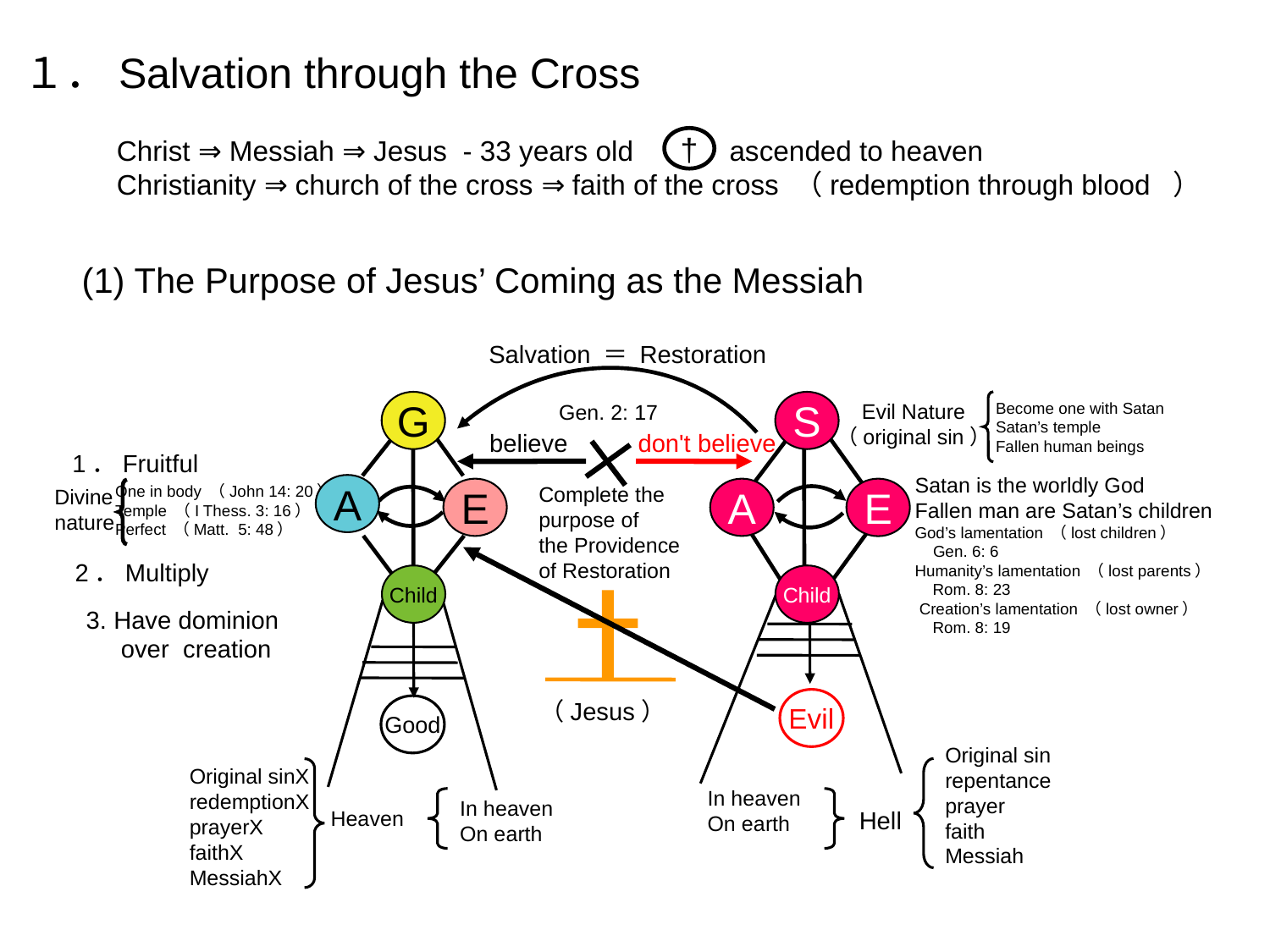

１．Salvation through the Cross
Christ ⇒ Messiah ⇒ Jesus  - 33 years old　　    ascended to heaven
Christianity ⇒ church of the cross ⇒ faith of the cross （redemption through blood  ）
†
(1) The Purpose of Jesus’ Coming as the Messiah
Salvation ＝ Restoration

G
S
Evil Nature
（original sin）
Become one with Satan
Satan’s temple
Fallen human beings

Gen. 2: 17

believe
don't believe

1．Fruitful

Satan is the worldly God
Fallen man are Satan’s children
God’s lamentation （lost children）
    Gen. 6: 6
Humanity’s lamentation （lost parents）
    Rom. 8: 23
 Creation’s lamentation （lost owner）
    Rom. 8: 19
Complete the
purpose of
the Providence
of Restoration
One in body （John 14: 20）
Temple （I Thess. 3: 16）
Perfect （Matt.  5: 48）
A
Divine
nature
E
A
E

2．Multiply
Child
Child

3. Have dominion
     over  creation

（Jesus）
Evil
Good
Original sin
repentance
prayer
faith
Messiah
Original sinX
redemptionX
prayerX
faithX
MessiahX

In heaven
On earth

In heaven
On earth

Heaven
Hell